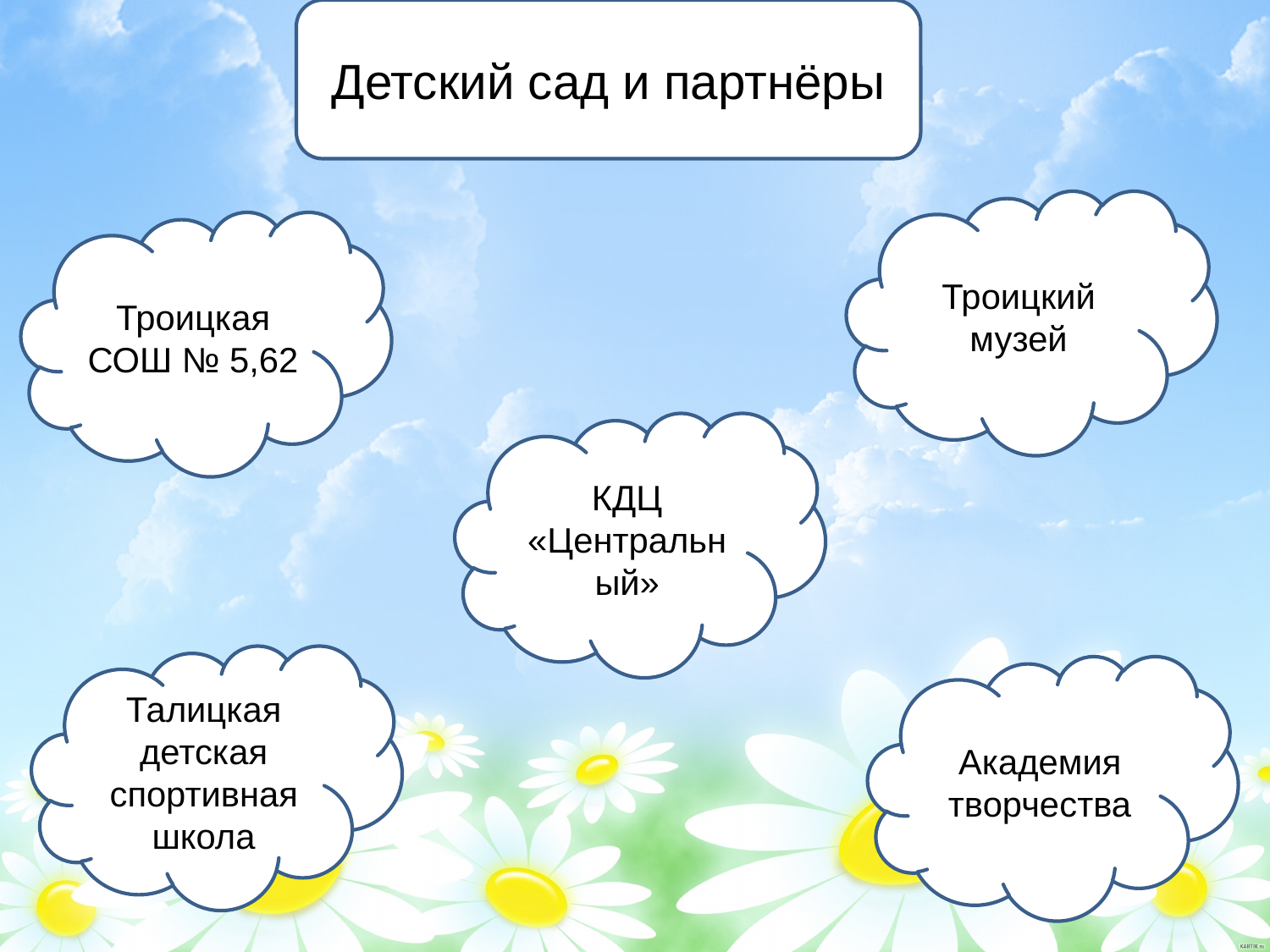

Детский сад и партнёры
Троицкий музей
Троицкая СОШ № 5,62
КДЦ «Центральный»
Талицкая детская спортивная школа
Академия творчества